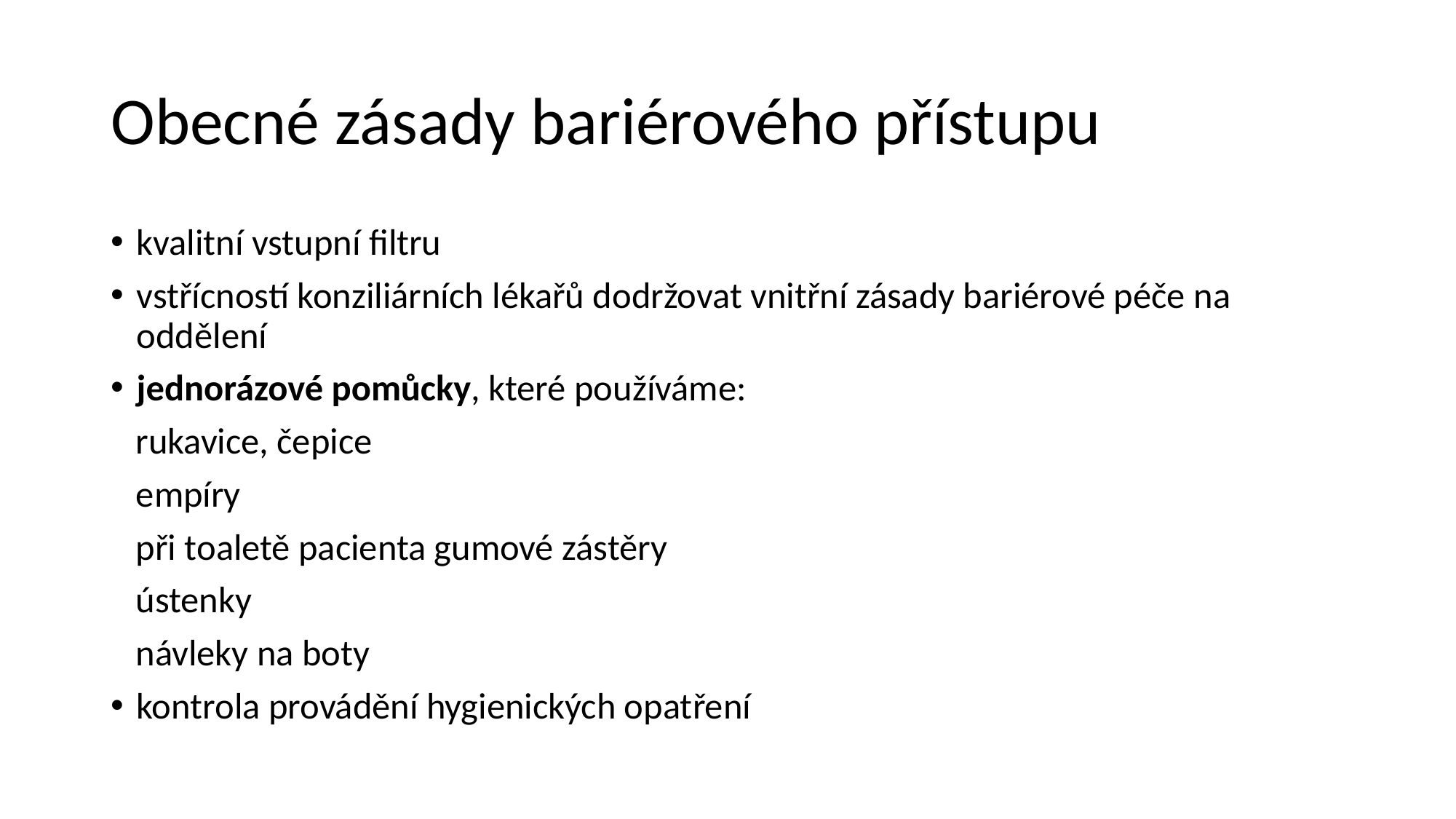

# Obecné zásady bariérového přístupu
kvalitní vstupní filtru
vstřícností konziliárních lékařů dodržovat vnitřní zásady bariérové péče na oddělení
jednorázové pomůcky, které používáme:
   rukavice, čepice
   empíry
   při toaletě pacienta gumové zástěry
   ústenky
   návleky na boty
kontrola provádění hygienických opatření